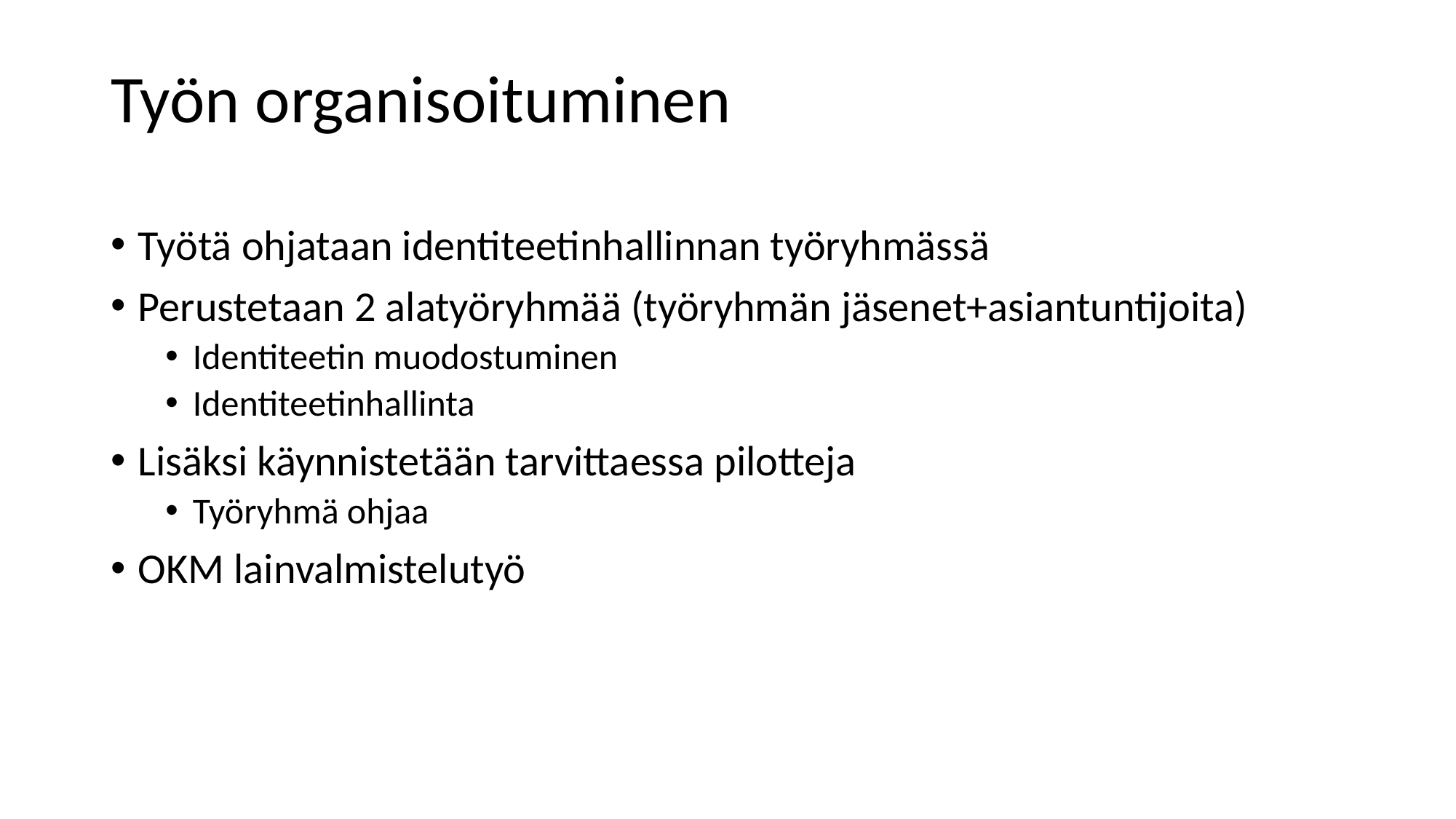

# Työn organisoituminen
Työtä ohjataan identiteetinhallinnan työryhmässä
Perustetaan 2 alatyöryhmää (työryhmän jäsenet+asiantuntijoita)
Identiteetin muodostuminen
Identiteetinhallinta
Lisäksi käynnistetään tarvittaessa pilotteja
Työryhmä ohjaa
OKM lainvalmistelutyö